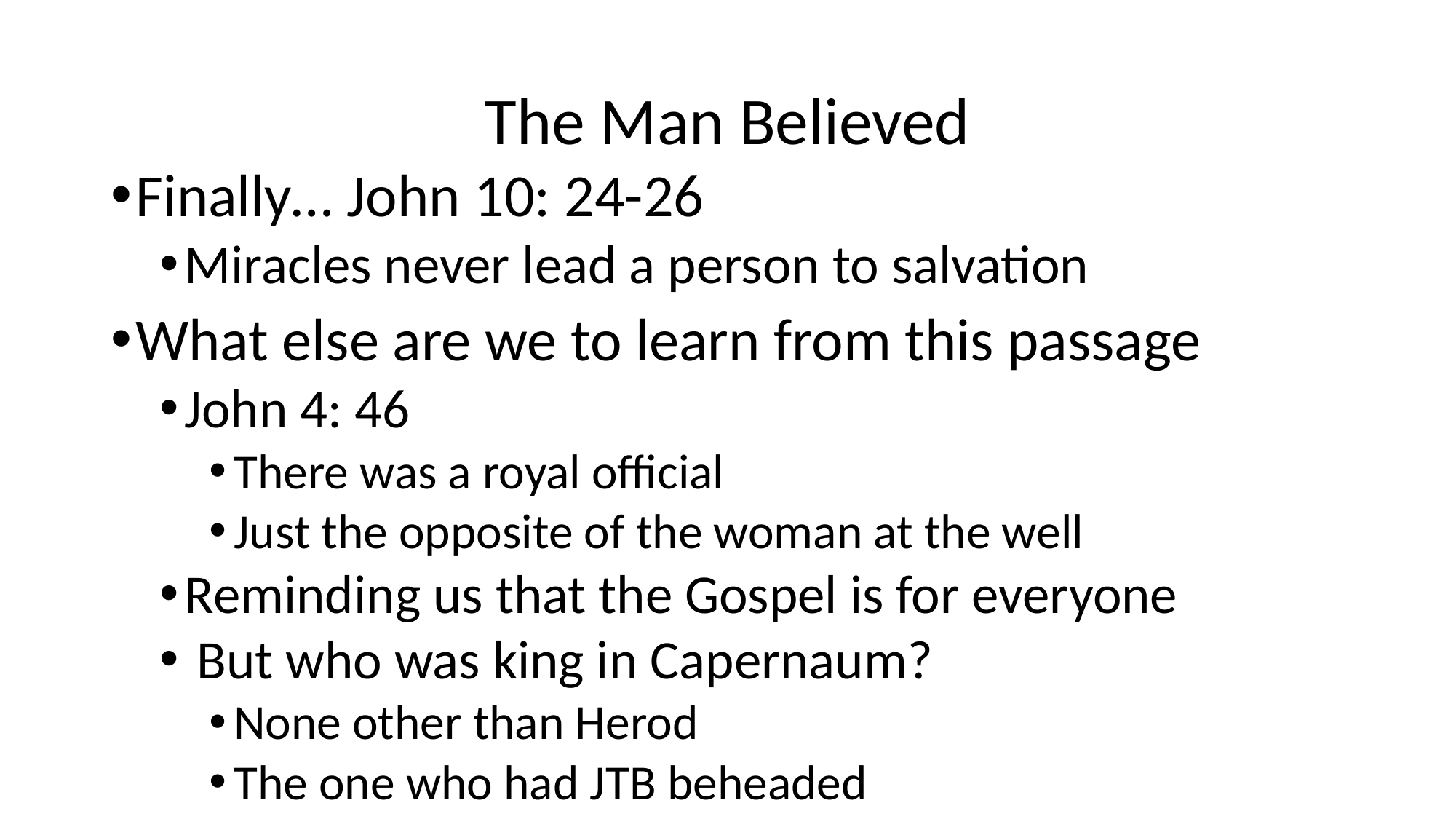

# The Man Believed
Finally… John 10: 24-26
Miracles never lead a person to salvation
What else are we to learn from this passage
John 4: 46
There was a royal official
Just the opposite of the woman at the well
Reminding us that the Gospel is for everyone
 But who was king in Capernaum?
None other than Herod
The one who had JTB beheaded